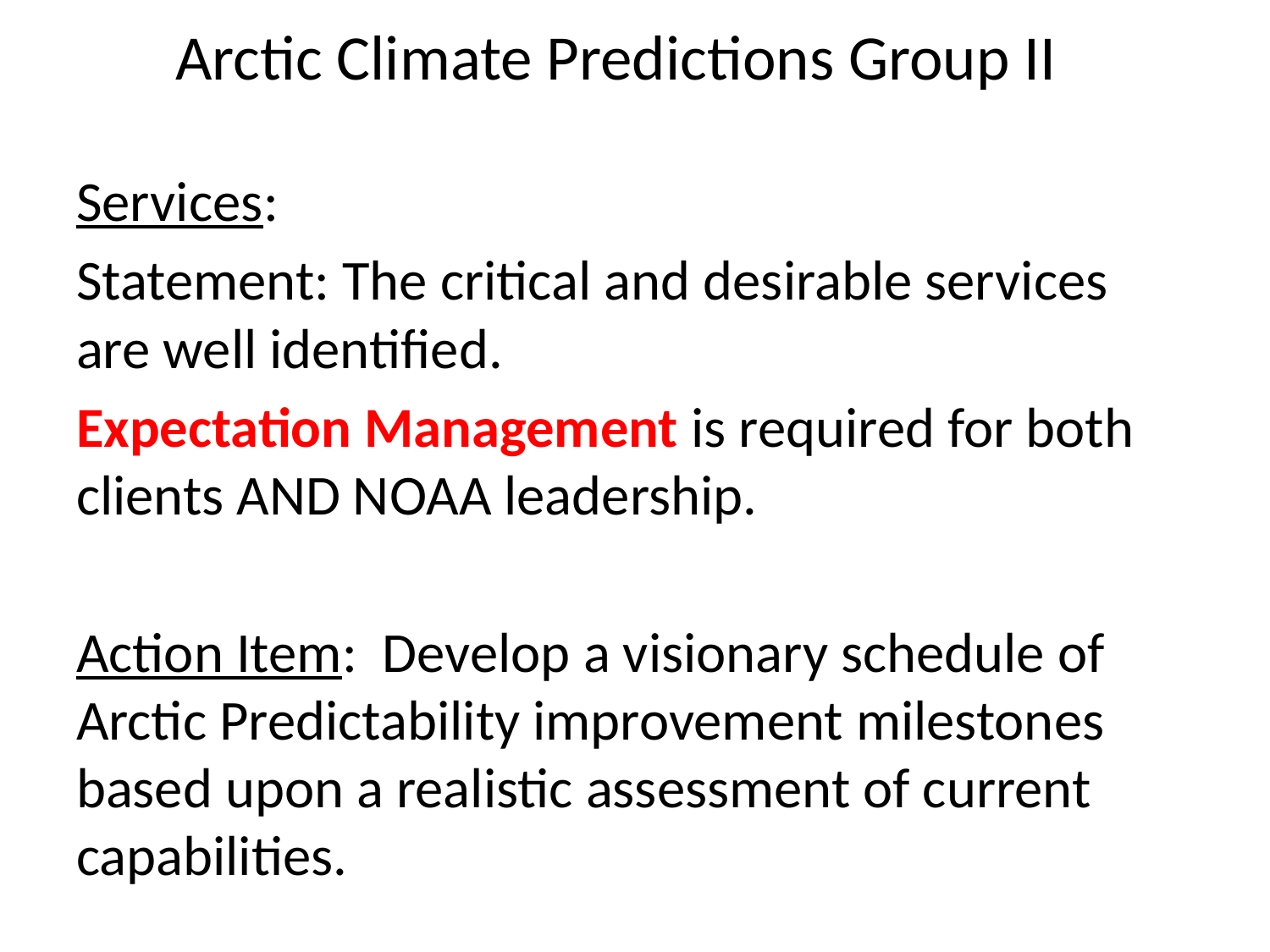

# Arctic Climate Predictions Group II
Services:
Statement: The critical and desirable services are well identified.
Expectation Management is required for both clients AND NOAA leadership.

Action Item:  Develop a visionary schedule of Arctic Predictability improvement milestones based upon a realistic assessment of current capabilities.